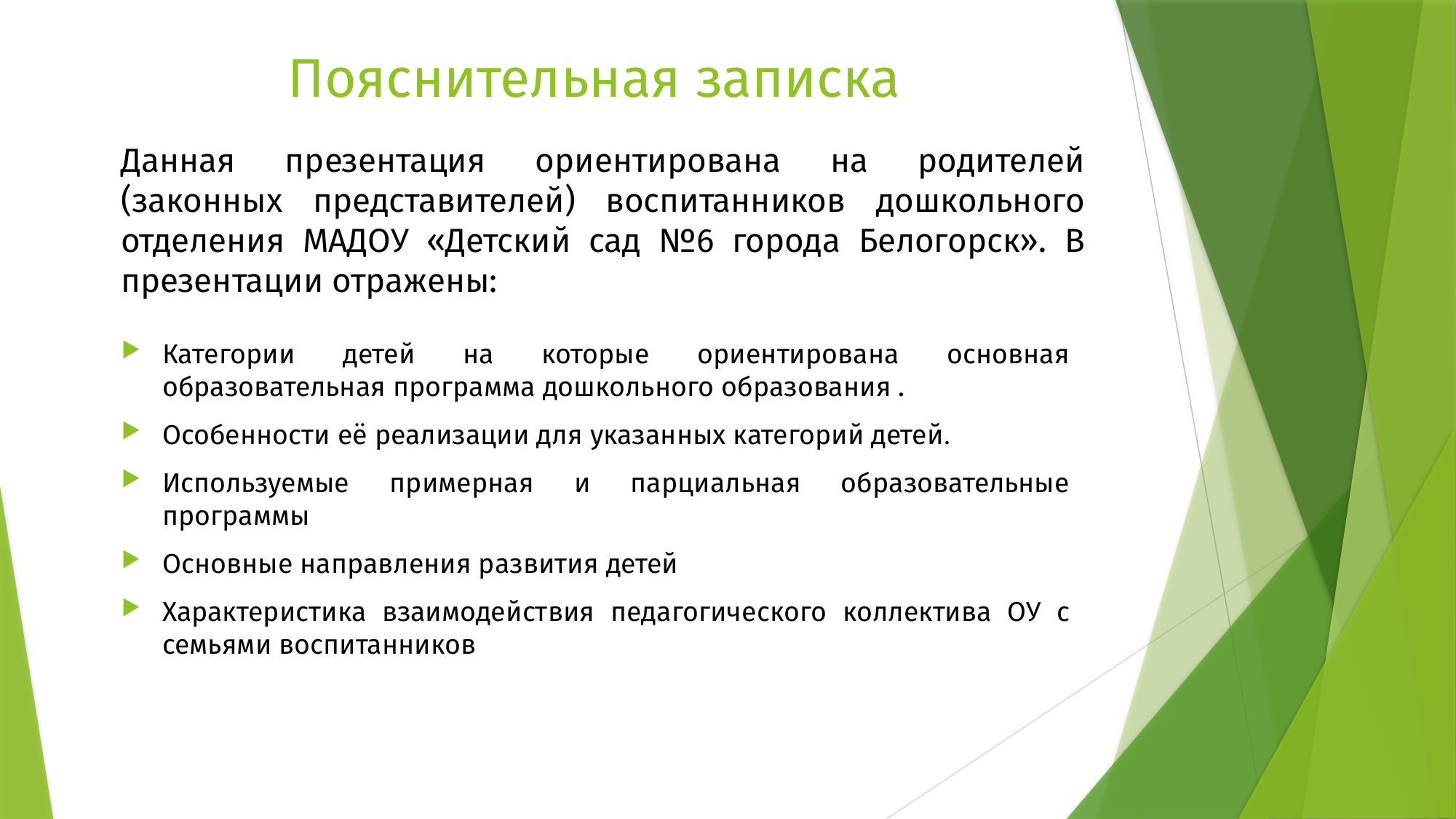

# Пояснительная записка
Данная презентация ориентирована на родителей (законных представителей) воспитанников дошкольного отделения МАДОУ «Детский сад №6 города Белогорск». В презентации отражены:
Категории детей на которые ориентирована основная образовательная программа дошкольного образования .
Особенности её реализации для указанных категорий детей.
Используемые примерная и парциальная образовательные программы
Основные направления развития детей
Характеристика взаимодействия педагогического коллектива ОУ с семьями воспитанников